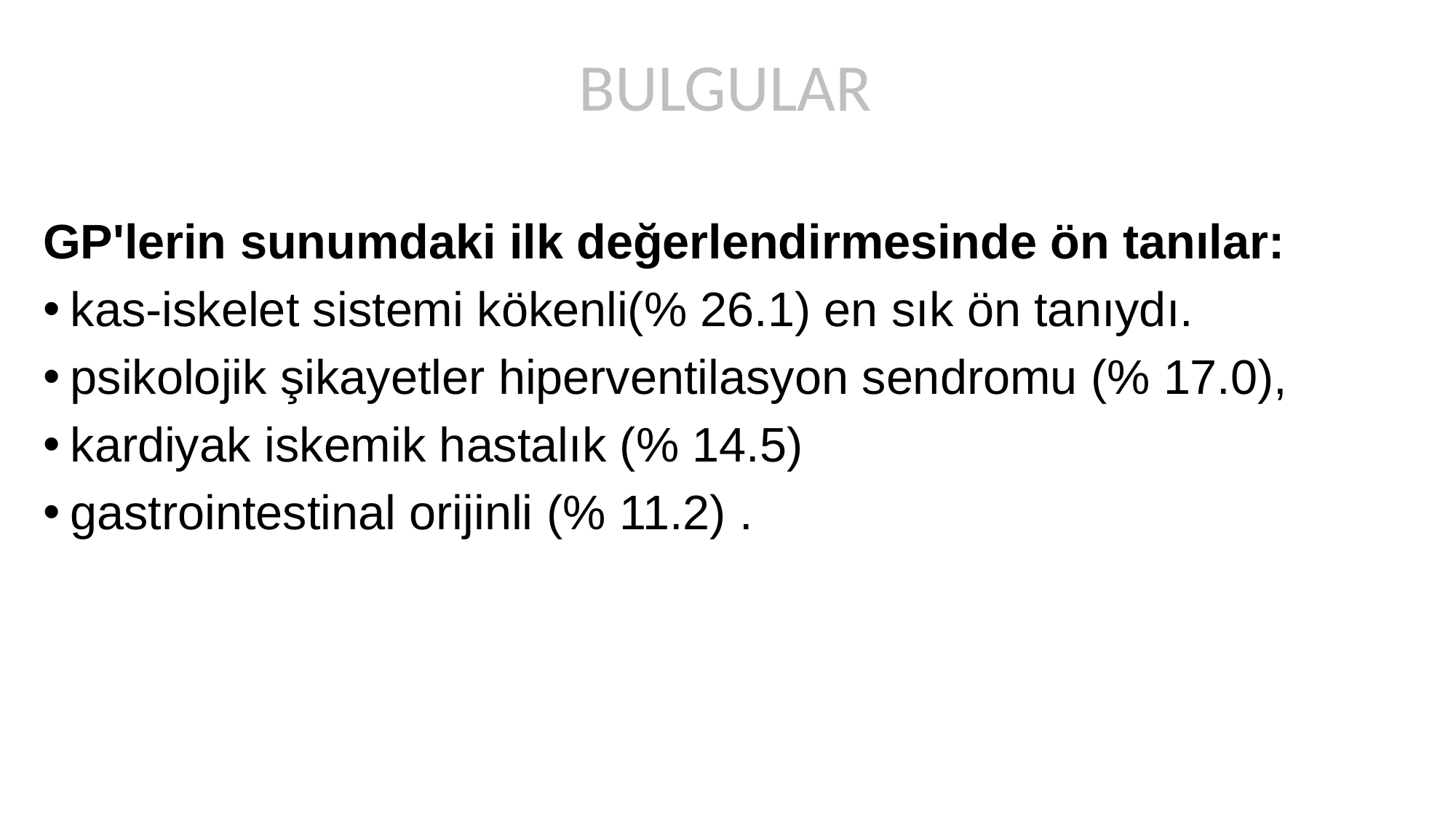

# BULGULAR
GP'lerin sunumdaki ilk değerlendirmesinde ön tanılar:
kas-iskelet sistemi kökenli(% 26.1) en sık ön tanıydı.
psikolojik şikayetler hiperventilasyon sendromu (% 17.0),
kardiyak iskemik hastalık (% 14.5)
gastrointestinal orijinli (% 11.2) .